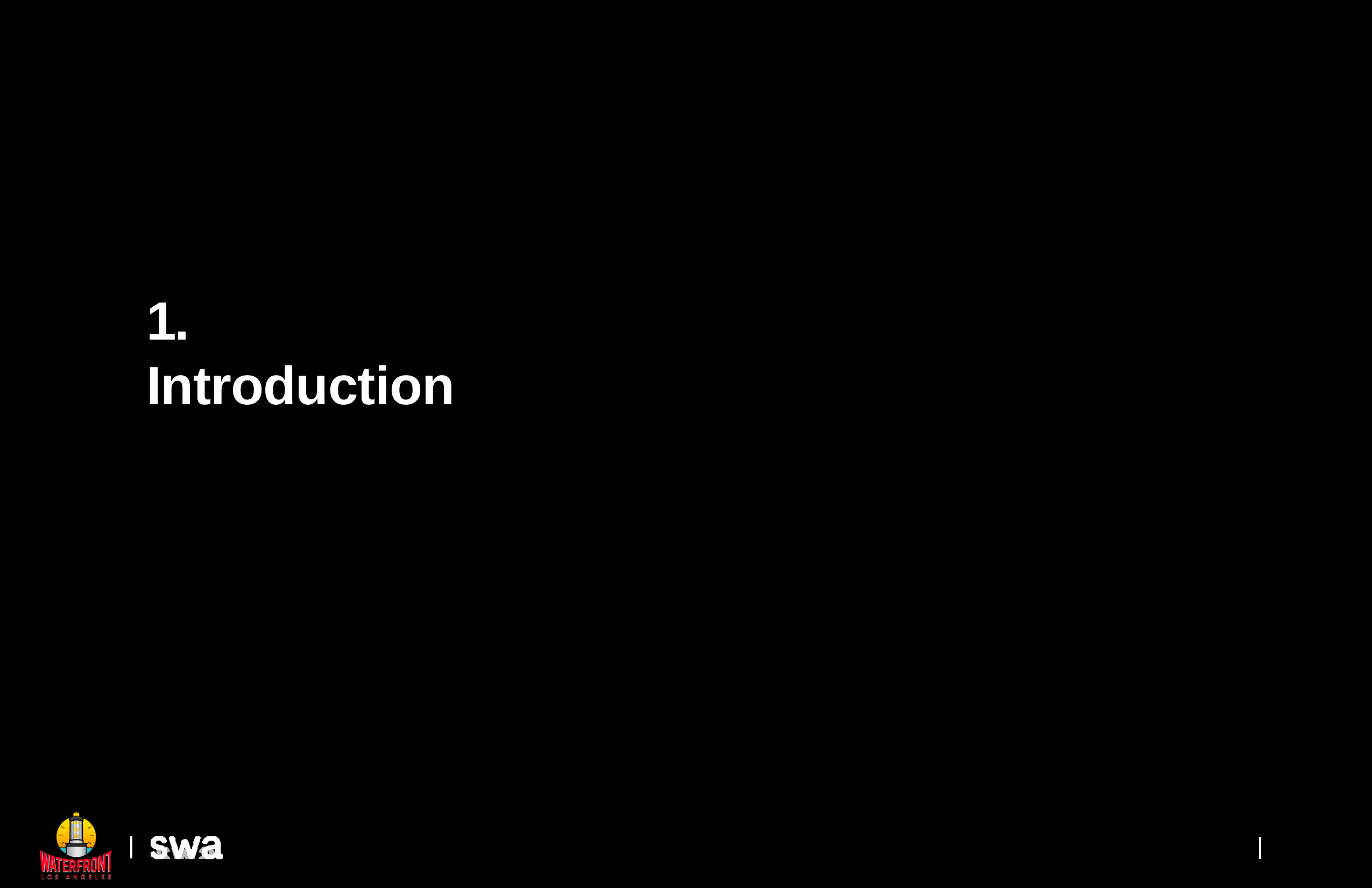

# 1. Introduction
December 7, 2023
Page 3
SAN PEDRO’S WATERFRONT CONNECTIVITY PLAN | HARBOR COMMISSION